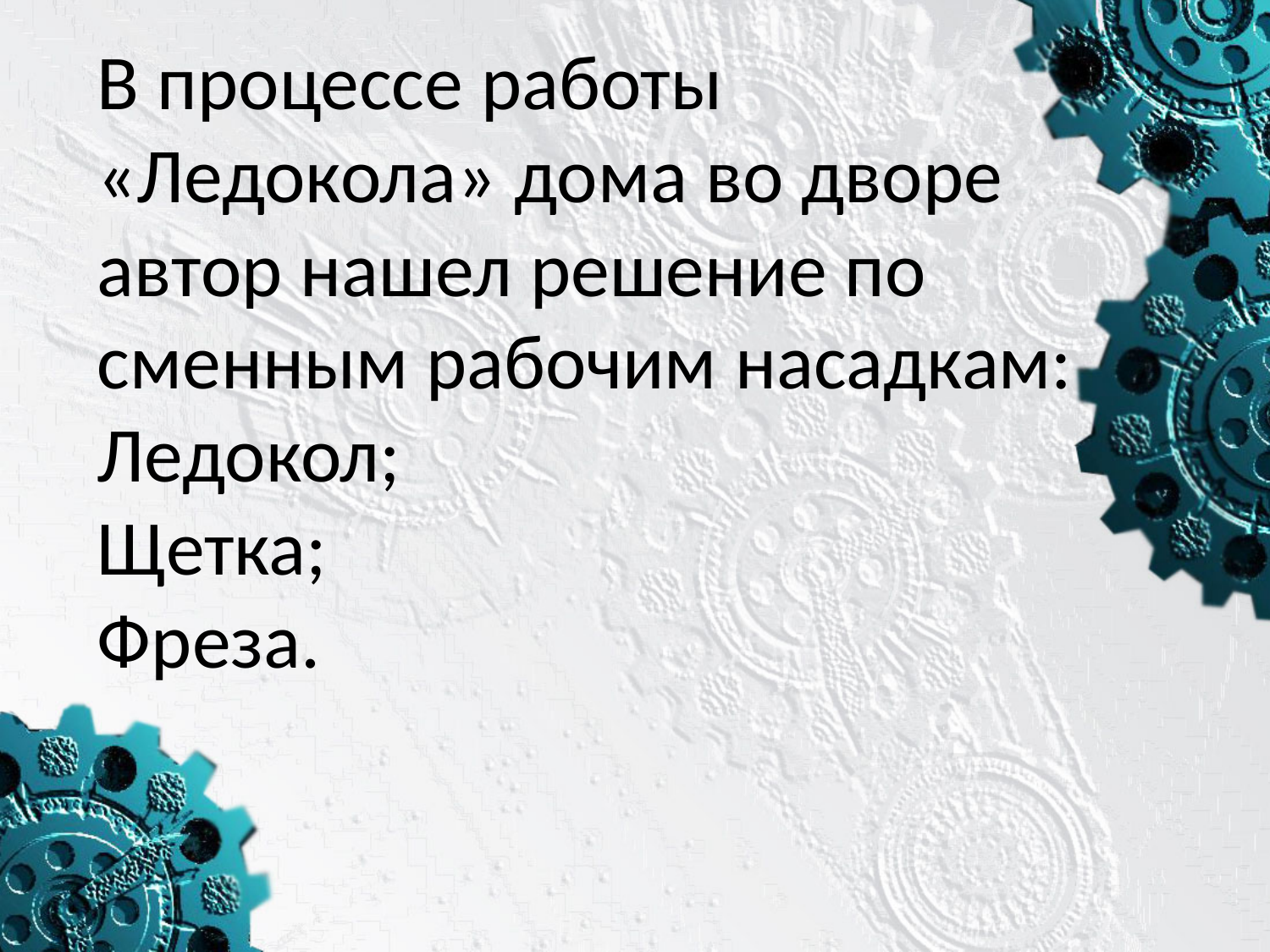

В процессе работы «Ледокола» дома во дворе автор нашел решение по сменным рабочим насадкам:
Ледокол;
Щетка;
Фреза.